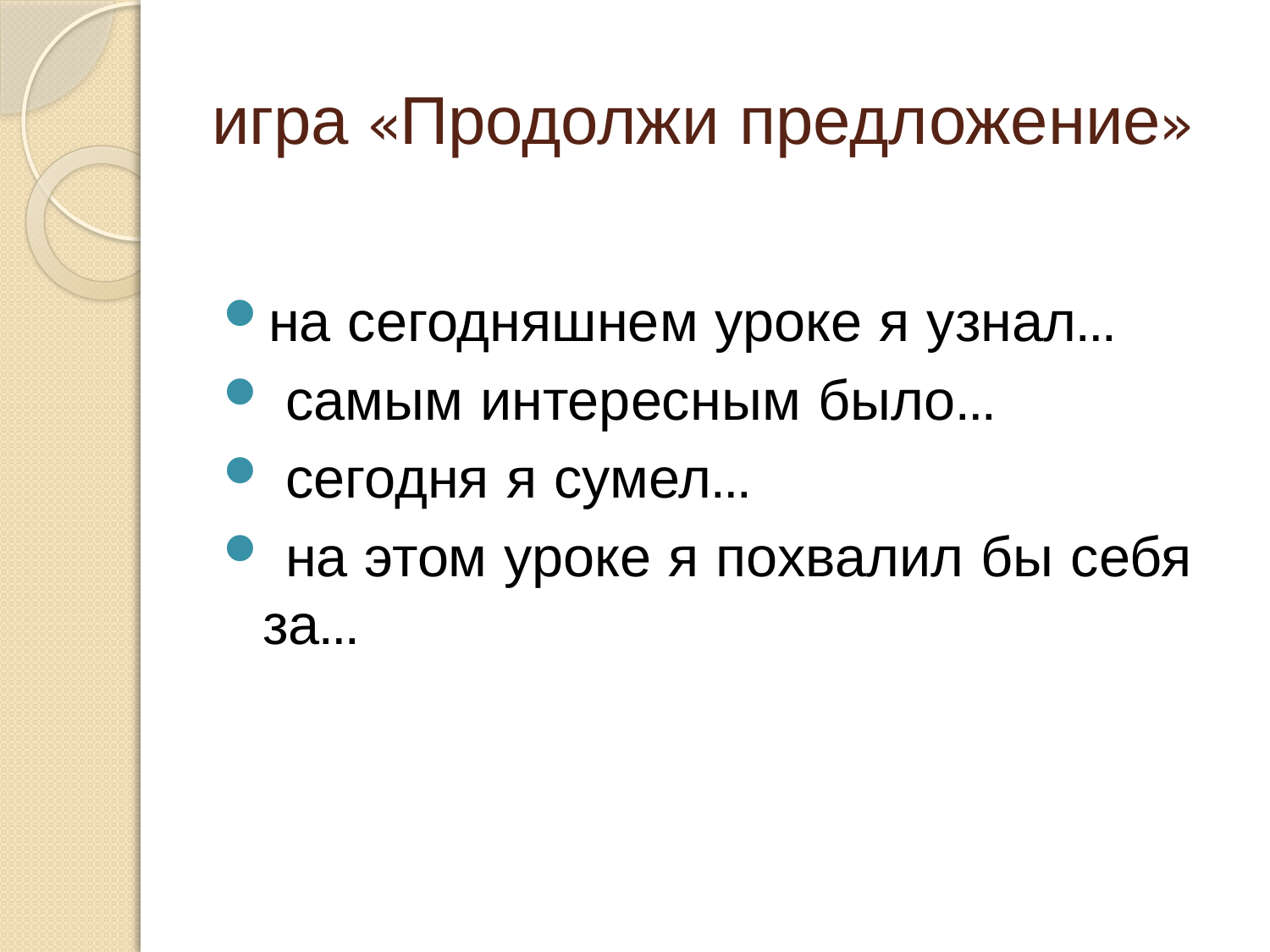

# игра «Продолжи предложение»

на сегодняшнем уроке я узнал…
 самым интересным было…
 сегодня я сумел…
 на этом уроке я похвалил бы себя за…